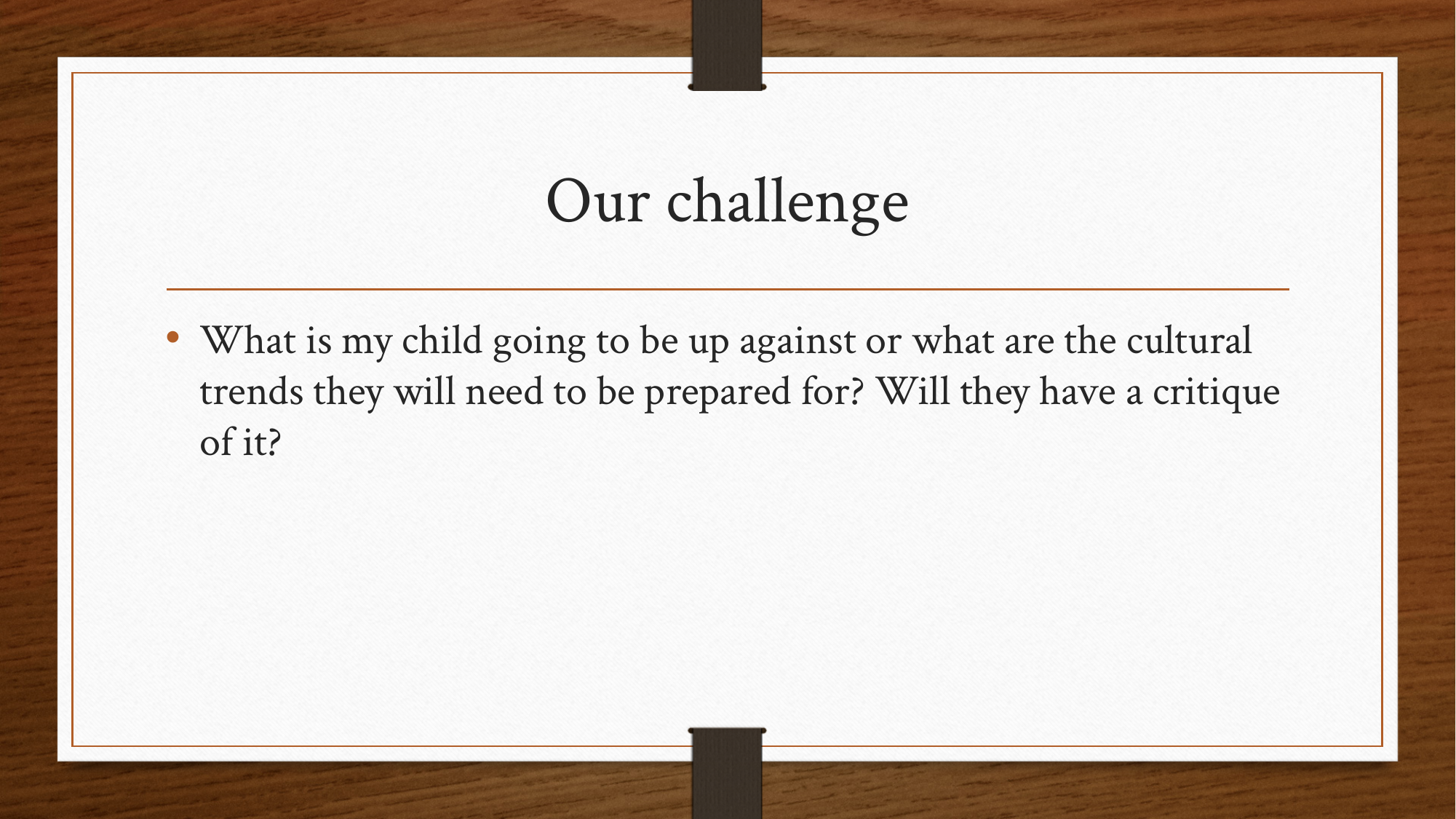

# Our challenge
What is my child going to be up against or what are the cultural trends they will need to be prepared for? Will they have a critique of it?